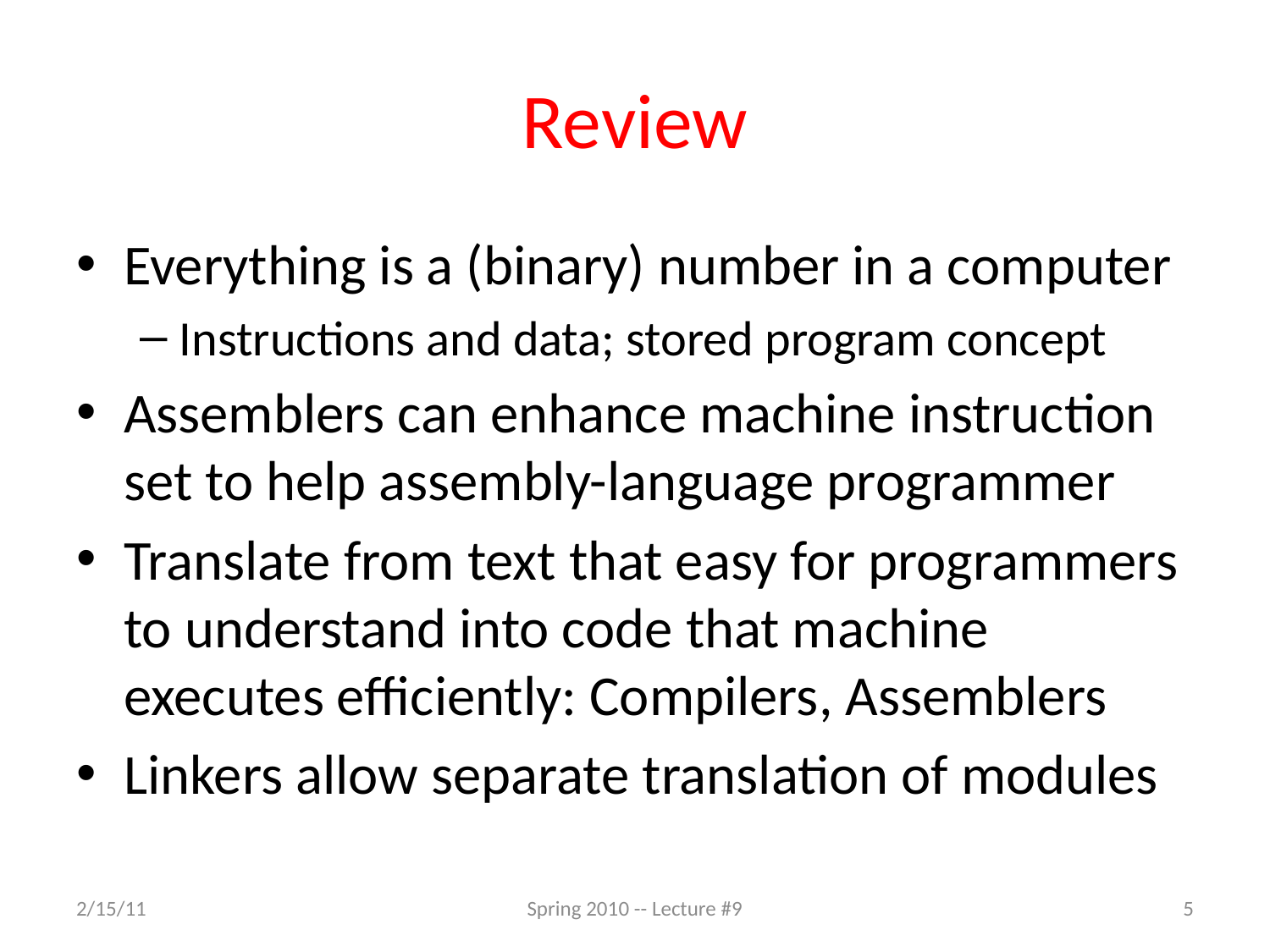

# Review
Everything is a (binary) number in a computer
Instructions and data; stored program concept
Assemblers can enhance machine instruction set to help assembly-language programmer
Translate from text that easy for programmers to understand into code that machine executes efficiently: Compilers, Assemblers
Linkers allow separate translation of modules
2/15/11
Spring 2010 -- Lecture #9
5